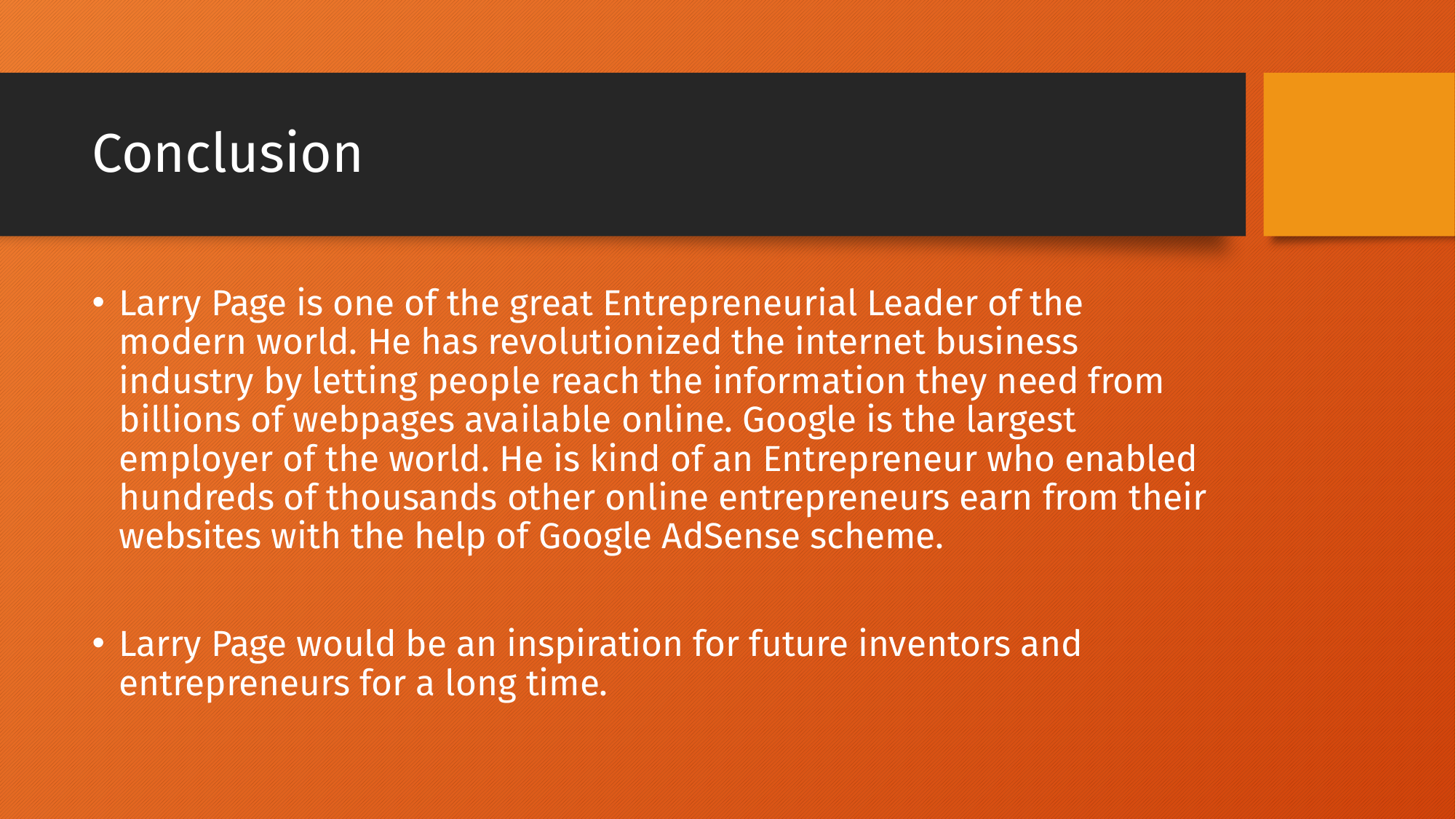

# Conclusion
Larry Page is one of the great Entrepreneurial Leader of the modern world. He has revolutionized the internet business industry by letting people reach the information they need from billions of webpages available online. Google is the largest employer of the world. He is kind of an Entrepreneur who enabled hundreds of thousands other online entrepreneurs earn from their websites with the help of Google AdSense scheme.

Larry Page would be an inspiration for future inventors and entrepreneurs for a long time.